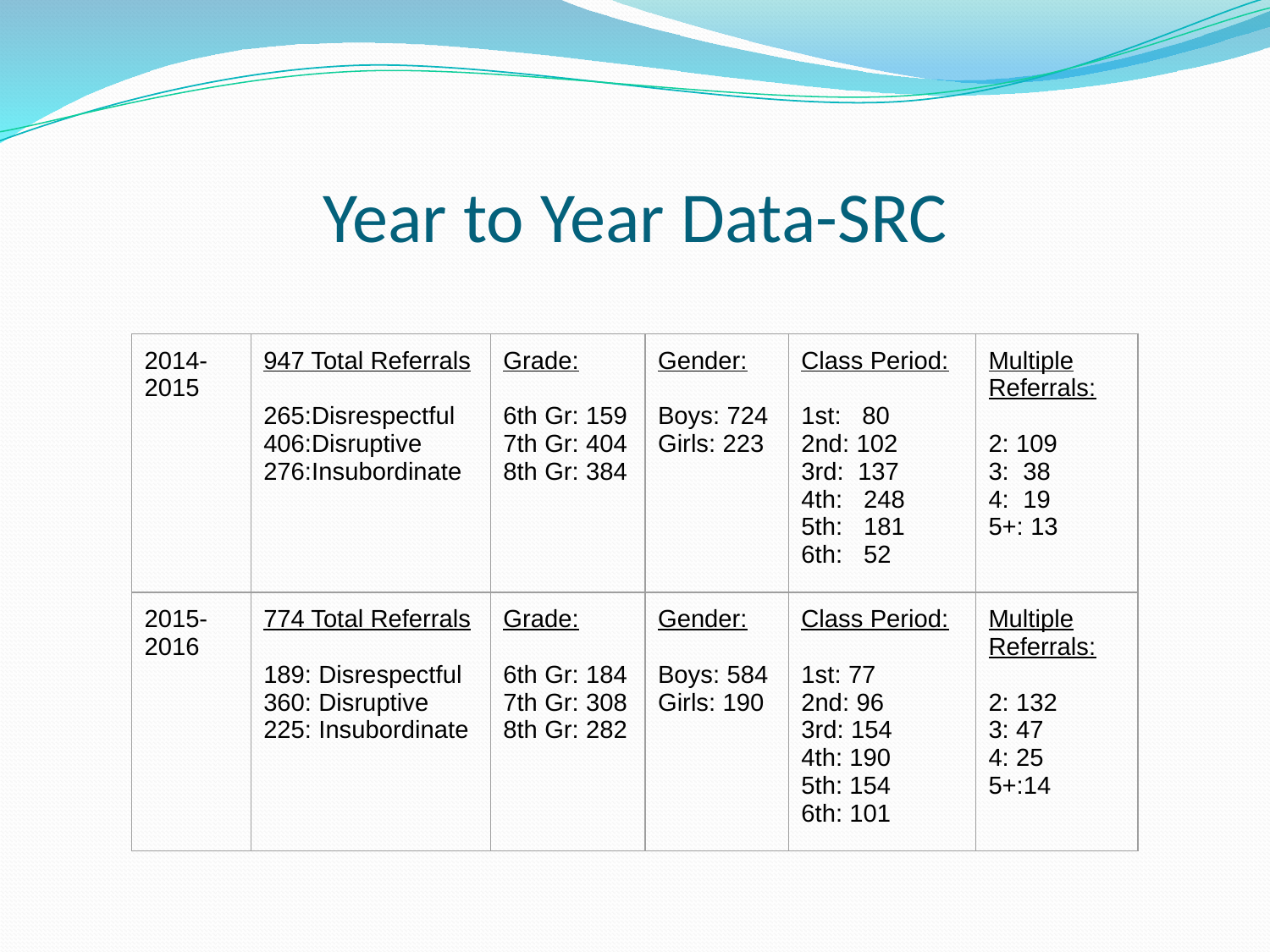

# Year to Year Data-SRC

| 2014- 2015 | 947 Total Referrals 265:Disrespectful 406:Disruptive 276:Insubordinate | Grade: 6th Gr: 159 7th Gr: 404 8th Gr: 384 | Gender: Boys: 724 Girls: 223 | Class Period: 1st: 80 2nd: 102 3rd: 137 4th: 248 5th: 181 6th: 52 | Multiple Referrals: 2: 109 3: 38 4: 19 5+: 13 |
| --- | --- | --- | --- | --- | --- |
| 2015- 2016 | 774 Total Referrals 189: Disrespectful 360: Disruptive 225: Insubordinate | Grade: 6th Gr: 184 7th Gr: 308 8th Gr: 282 | Gender: Boys: 584 Girls: 190 | Class Period: 1st: 77 2nd: 96 3rd: 154 4th: 190 5th: 154 6th: 101 | Multiple Referrals: 2: 132 3: 47 4: 25 5+:14 |